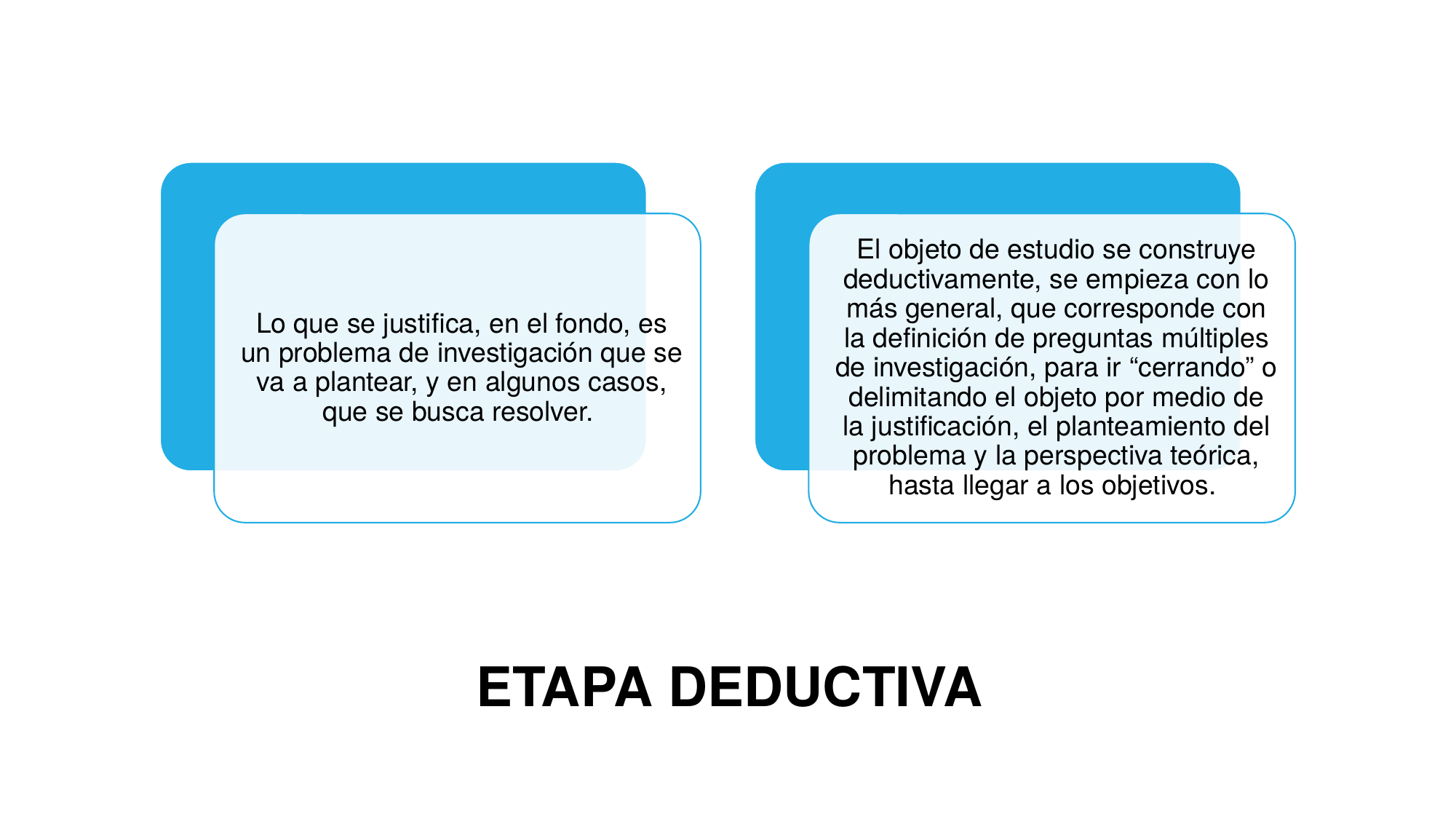

Lo que se justifica, en el fondo, es un problema de investigación que se va a plantear, y en algunos casos, que se busca resolver.
El objeto de estudio se construye deductivamente, se empieza con lo más general, que corresponde con la definición de preguntas múltiples de investigación, para ir “cerrando” o delimitando el objeto por medio de la justificación, el planteamiento del problema y la perspectiva teórica, hasta llegar a los objetivos.
# ETAPA DEDUCTIVA